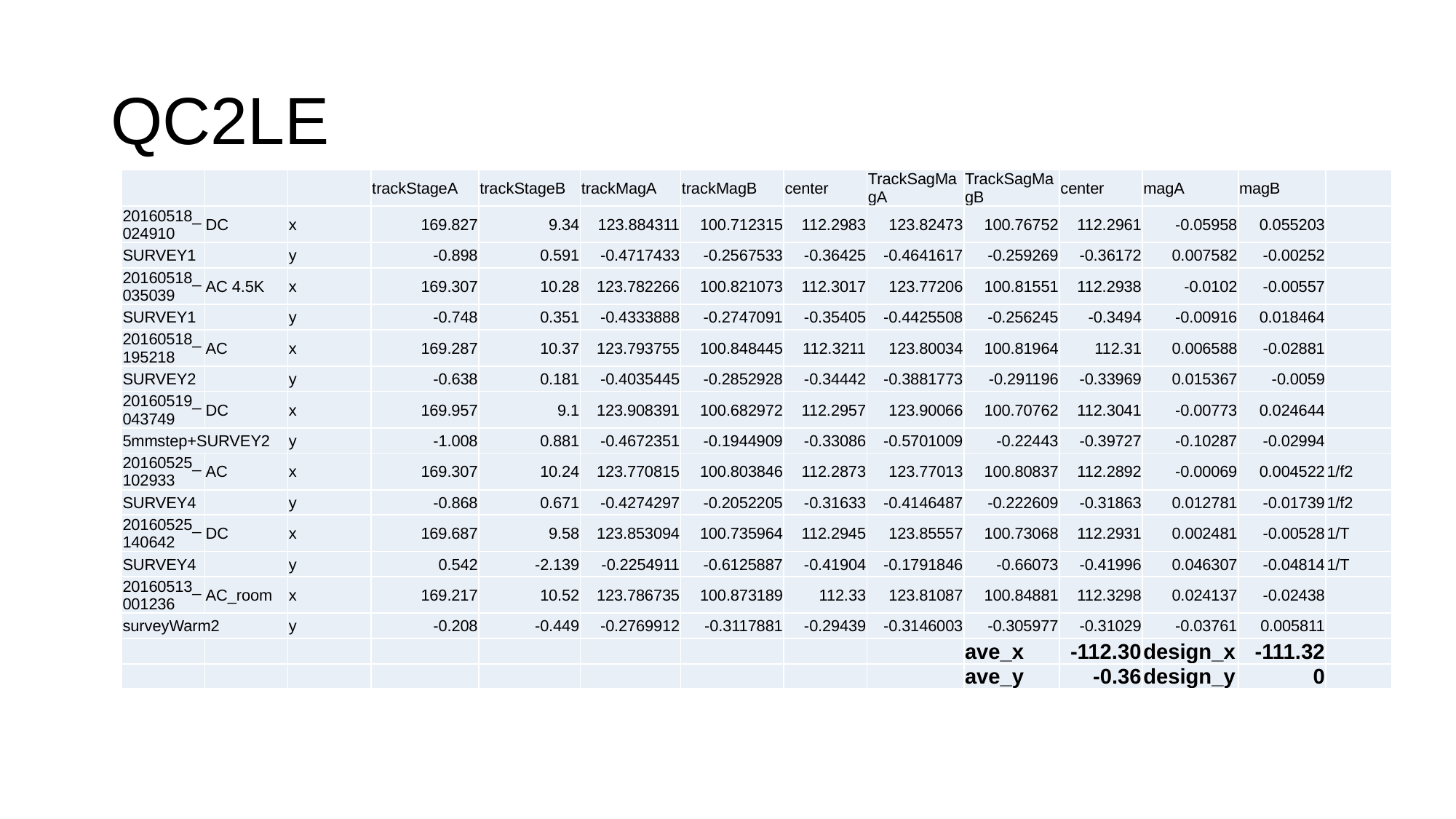

# QC2LE
|  |  |  | trackStageA | trackStageB | trackMagA | trackMagB | center | TrackSagMagA | TrackSagMagB | center | magA | magB |  |
| --- | --- | --- | --- | --- | --- | --- | --- | --- | --- | --- | --- | --- | --- |
| 20160518\_024910 | DC | x | 169.827 | 9.34 | 123.884311 | 100.712315 | 112.2983 | 123.82473 | 100.76752 | 112.2961 | -0.05958 | 0.055203 |  |
| SURVEY1 |  | y | -0.898 | 0.591 | -0.4717433 | -0.2567533 | -0.36425 | -0.4641617 | -0.259269 | -0.36172 | 0.007582 | -0.00252 |  |
| 20160518\_035039 | AC 4.5K | x | 169.307 | 10.28 | 123.782266 | 100.821073 | 112.3017 | 123.77206 | 100.81551 | 112.2938 | -0.0102 | -0.00557 |  |
| SURVEY1 |  | y | -0.748 | 0.351 | -0.4333888 | -0.2747091 | -0.35405 | -0.4425508 | -0.256245 | -0.3494 | -0.00916 | 0.018464 |  |
| 20160518\_195218 | AC | x | 169.287 | 10.37 | 123.793755 | 100.848445 | 112.3211 | 123.80034 | 100.81964 | 112.31 | 0.006588 | -0.02881 |  |
| SURVEY2 |  | y | -0.638 | 0.181 | -0.4035445 | -0.2852928 | -0.34442 | -0.3881773 | -0.291196 | -0.33969 | 0.015367 | -0.0059 |  |
| 20160519\_043749 | DC | x | 169.957 | 9.1 | 123.908391 | 100.682972 | 112.2957 | 123.90066 | 100.70762 | 112.3041 | -0.00773 | 0.024644 |  |
| 5mmstep+SURVEY2 |  | y | -1.008 | 0.881 | -0.4672351 | -0.1944909 | -0.33086 | -0.5701009 | -0.22443 | -0.39727 | -0.10287 | -0.02994 |  |
| 20160525\_102933 | AC | x | 169.307 | 10.24 | 123.770815 | 100.803846 | 112.2873 | 123.77013 | 100.80837 | 112.2892 | -0.00069 | 0.004522 | 1/f2 |
| SURVEY4 |  | y | -0.868 | 0.671 | -0.4274297 | -0.2052205 | -0.31633 | -0.4146487 | -0.222609 | -0.31863 | 0.012781 | -0.01739 | 1/f2 |
| 20160525\_140642 | DC | x | 169.687 | 9.58 | 123.853094 | 100.735964 | 112.2945 | 123.85557 | 100.73068 | 112.2931 | 0.002481 | -0.00528 | 1/T |
| SURVEY4 |  | y | 0.542 | -2.139 | -0.2254911 | -0.6125887 | -0.41904 | -0.1791846 | -0.66073 | -0.41996 | 0.046307 | -0.04814 | 1/T |
| 20160513\_001236 | AC\_room | x | 169.217 | 10.52 | 123.786735 | 100.873189 | 112.33 | 123.81087 | 100.84881 | 112.3298 | 0.024137 | -0.02438 |  |
| surveyWarm2 |  | y | -0.208 | -0.449 | -0.2769912 | -0.3117881 | -0.29439 | -0.3146003 | -0.305977 | -0.31029 | -0.03761 | 0.005811 |  |
|  |  |  |  |  |  |  |  |  | ave\_x | -112.30 | design\_x | -111.32 |  |
|  |  |  |  |  |  |  |  |  | ave\_y | -0.36 | design\_y | 0 |  |